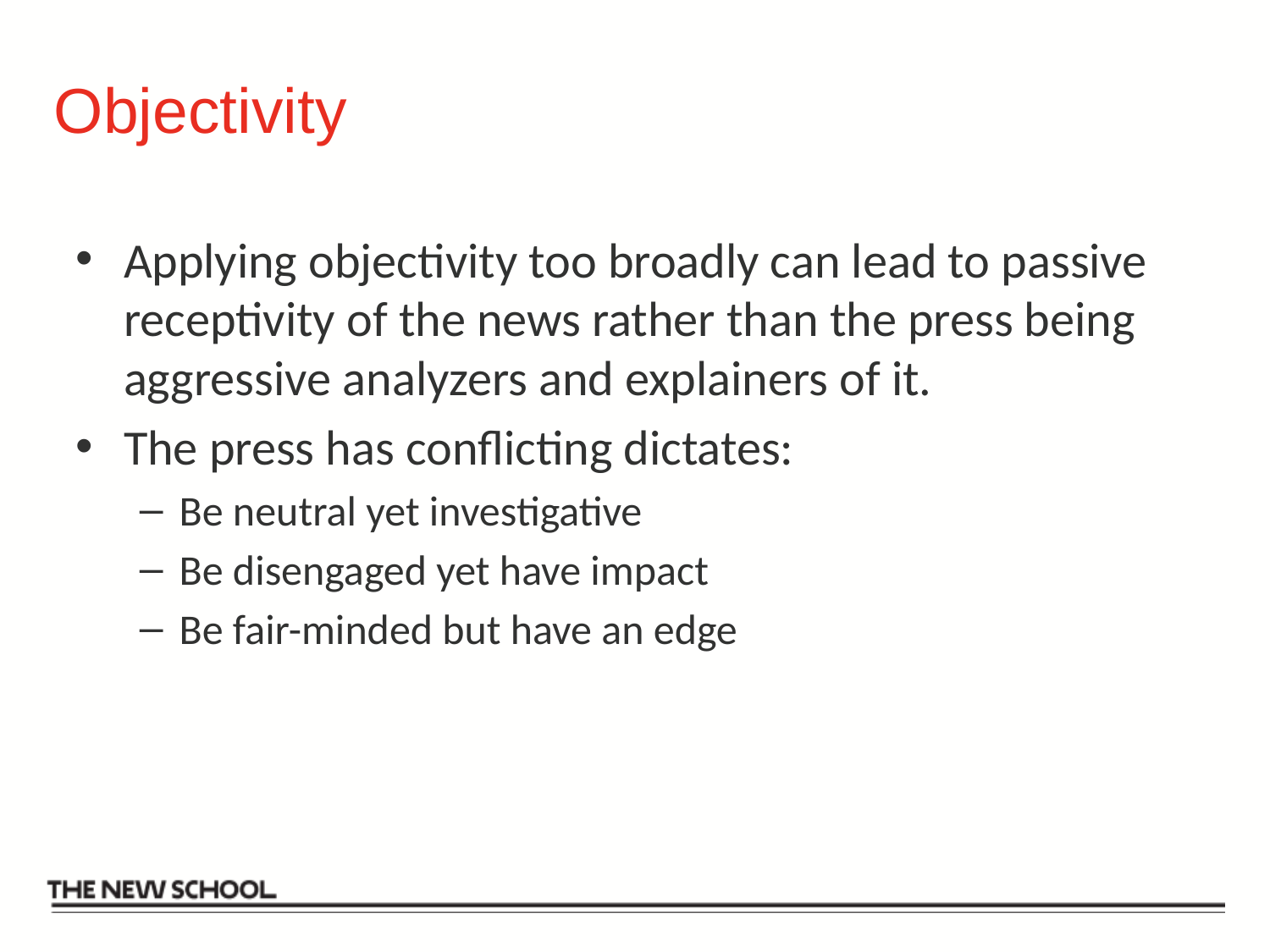

# Objectivity
Applying objectivity too broadly can lead to passive receptivity of the news rather than the press being aggressive analyzers and explainers of it.
The press has conflicting dictates:
Be neutral yet investigative
Be disengaged yet have impact
Be fair-minded but have an edge